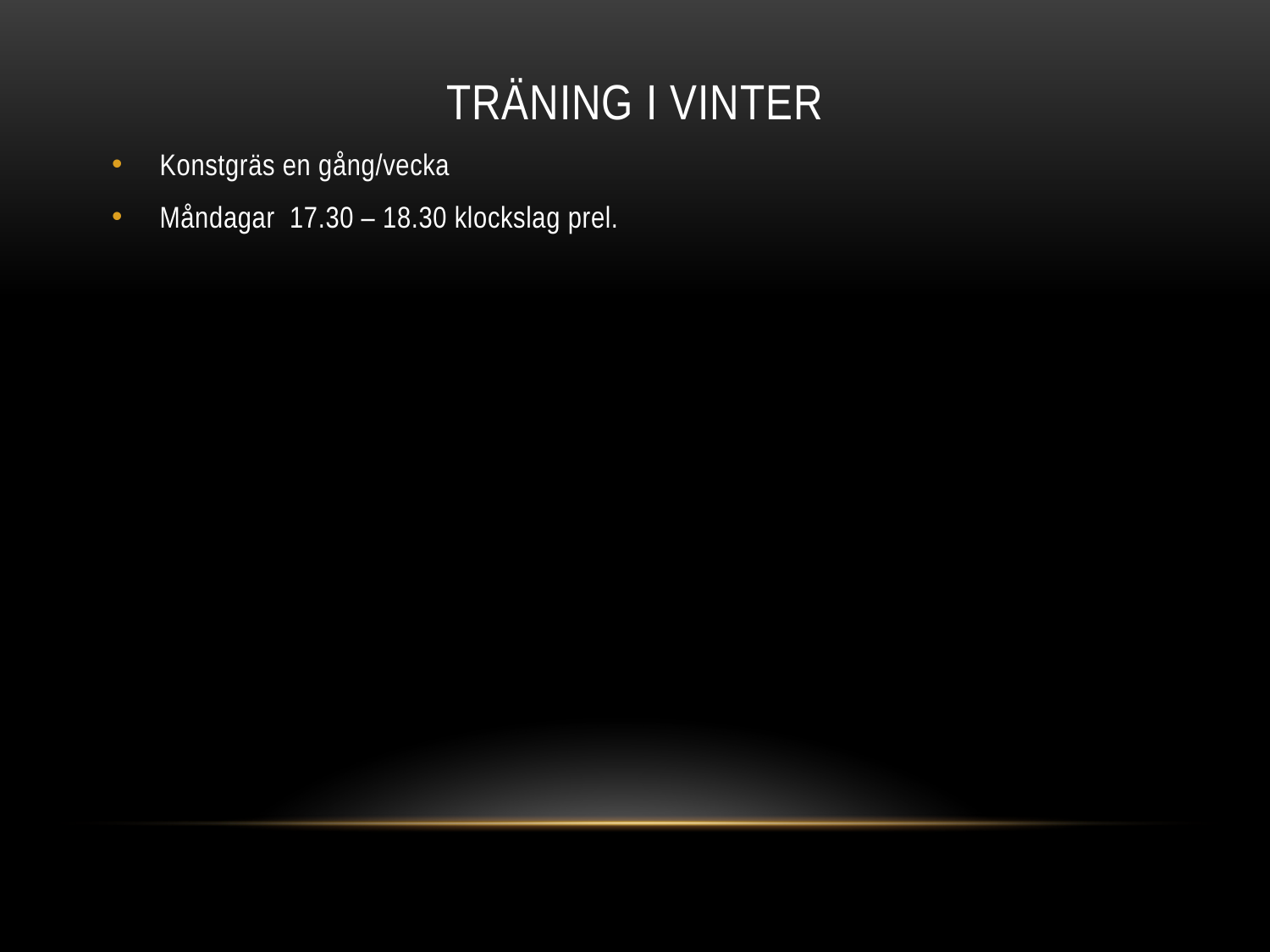

# Träning i vinter
Konstgräs en gång/vecka
Måndagar  17.30 – 18.30 klockslag prel.